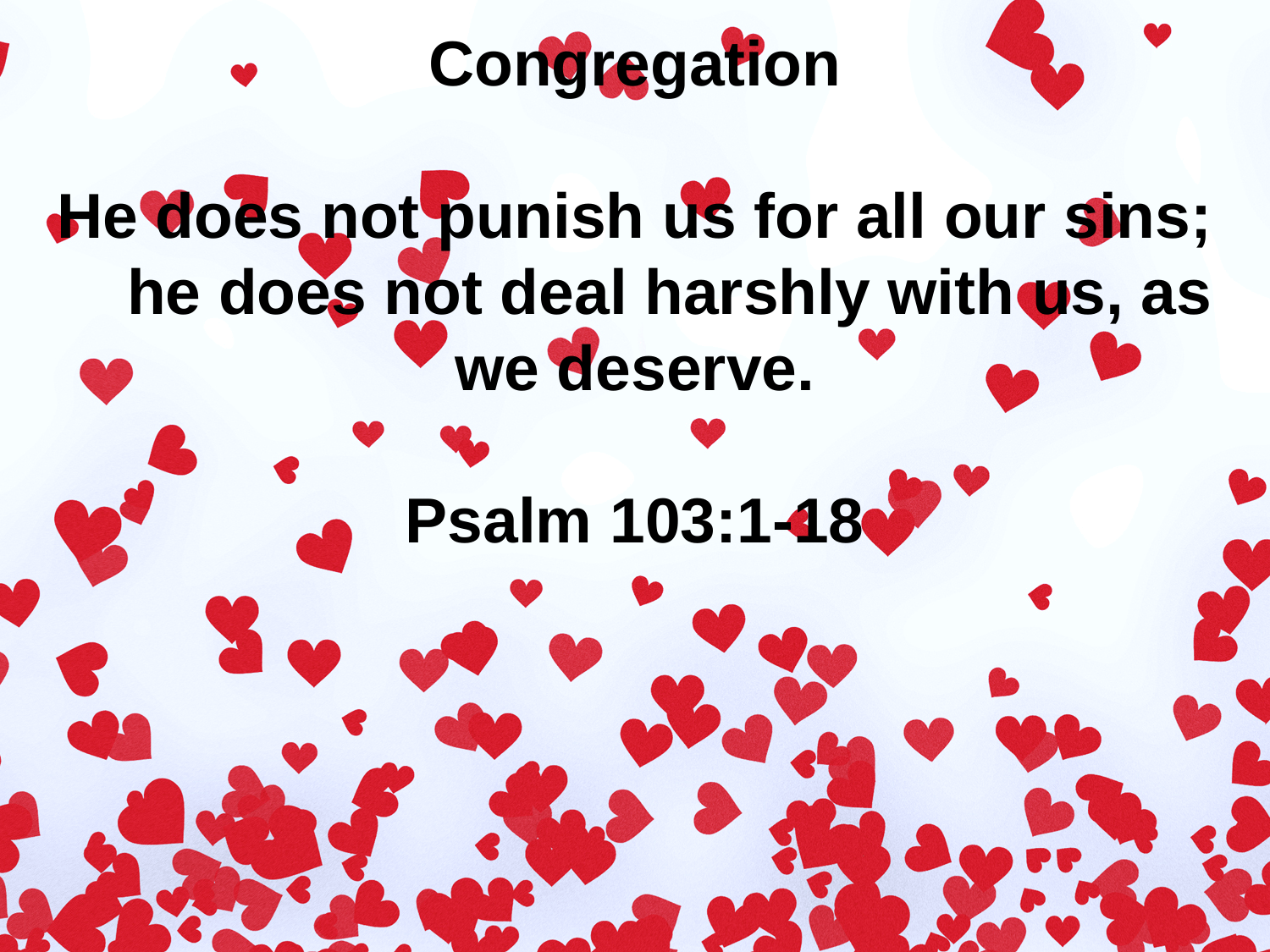

Congregation

He does not punish us for all our sins;
    he does not deal harshly with us, as we deserve.

Psalm 103:1-18